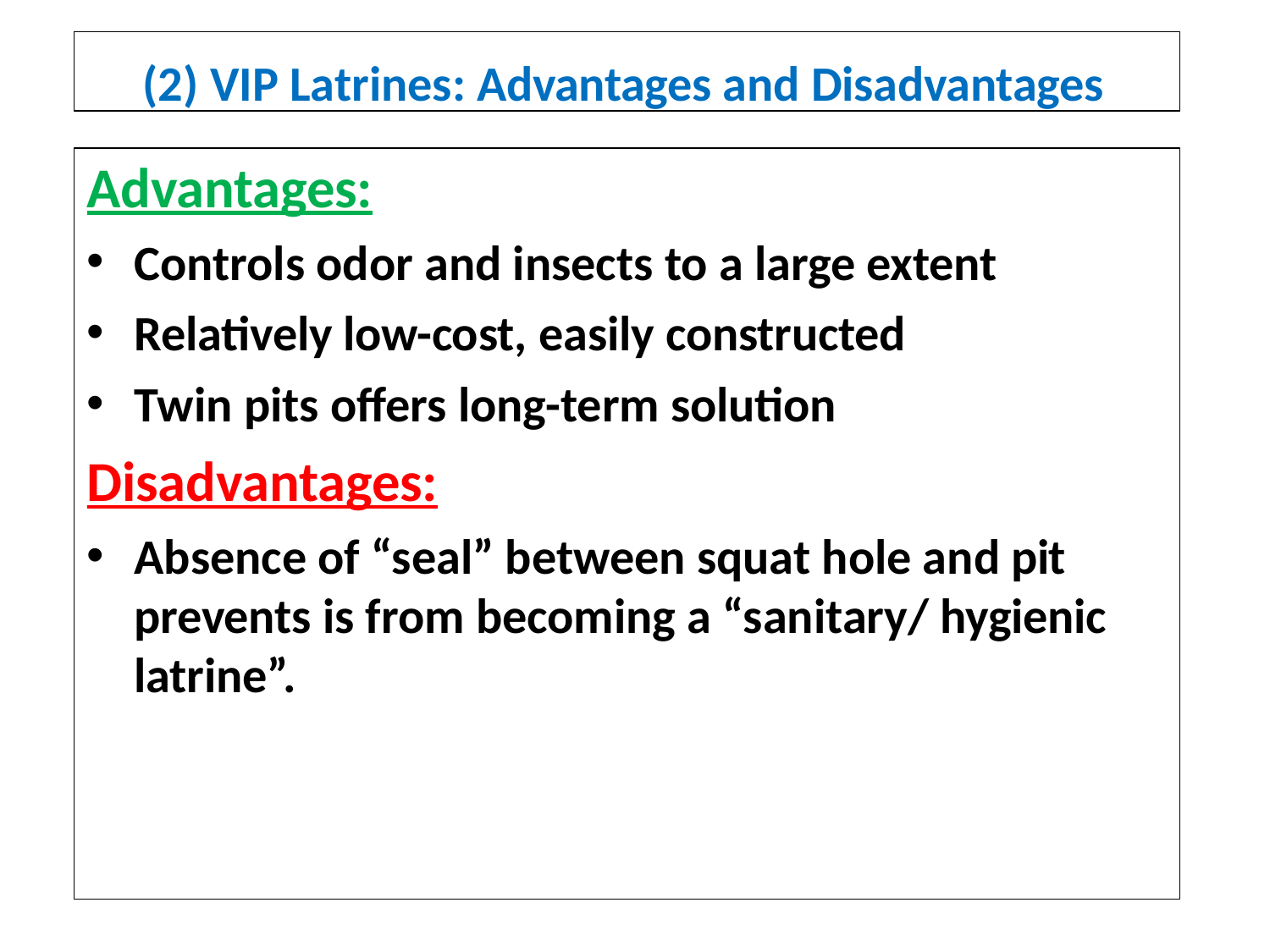

(2) VIP Latrines: Advantages and Disadvantages

# Advantages:
Controls odor and insects to a large extent
Relatively low-cost, easily constructed
Twin pits offers long-term solution
Disadvantages:
Absence of “seal” between squat hole and pit prevents is from becoming a “sanitary/ hygienic latrine”.
49